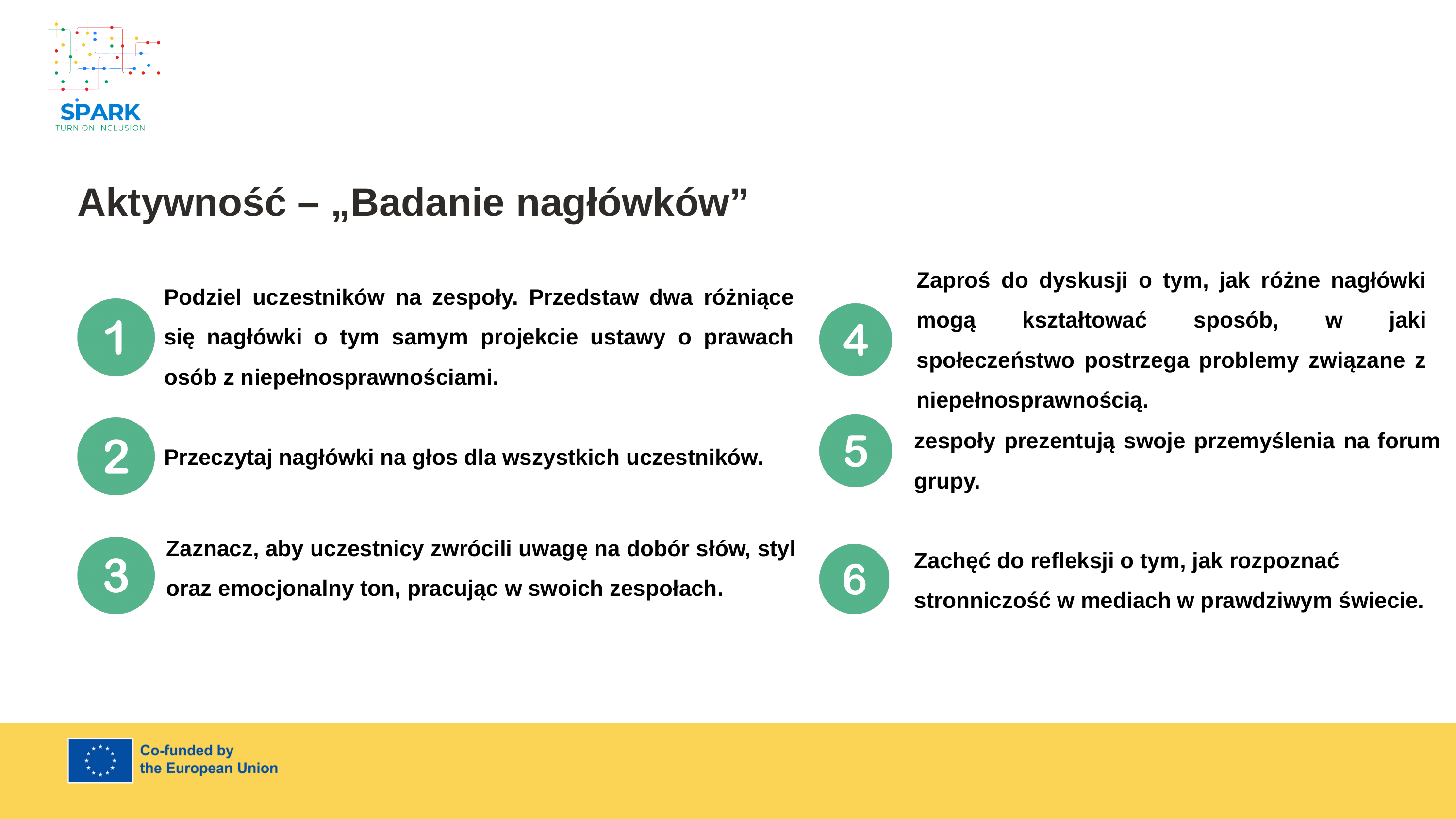

7

Aktywność – „Badanie nagłówków”

Zaproś do dyskusji o tym, jak różne nagłówki mogą kształtować sposób, w jaki społeczeństwo postrzega problemy związane z niepełnosprawnością.

Podziel uczestników na zespoły. Przedstaw dwa różniące się nagłówki o tym samym projekcie ustawy o prawach osób z niepełnosprawnościami.

Przeczytaj nagłówki na głos dla wszystkich uczestników.
zespoły prezentują swoje przemyślenia na forum grupy.

Zaznacz, aby uczestnicy zwrócili uwagę na dobór słów, styl oraz emocjonalny ton, pracując w swoich zespołach.
Zachęć do refleksji o tym, jak rozpoznać stronniczość w mediach w prawdziwym świecie.